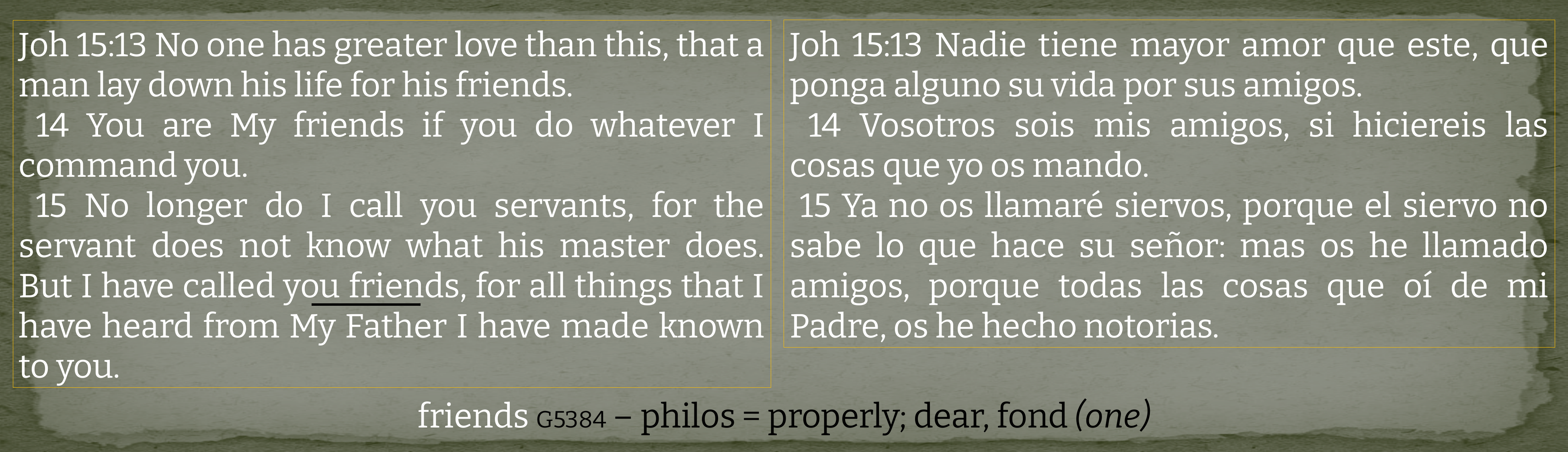

Joh 15:13 No one has greater love than this, that a man lay down his life for his friends.
 14 You are My friends if you do whatever I command you.
 15 No longer do I call you servants, for the servant does not know what his master does. But I have called you friends, for all things that I have heard from My Father I have made known to you.
Joh 15:13 Nadie tiene mayor amor que este, que ponga alguno su vida por sus amigos.
 14 Vosotros sois mis amigos, si hiciereis las cosas que yo os mando.
 15 Ya no os llamaré siervos, porque el siervo no sabe lo que hace su señor: mas os he llamado amigos, porque todas las cosas que oí de mi Padre, os he hecho notorias.
friends G5384 – philos = properly; dear, fond (one)